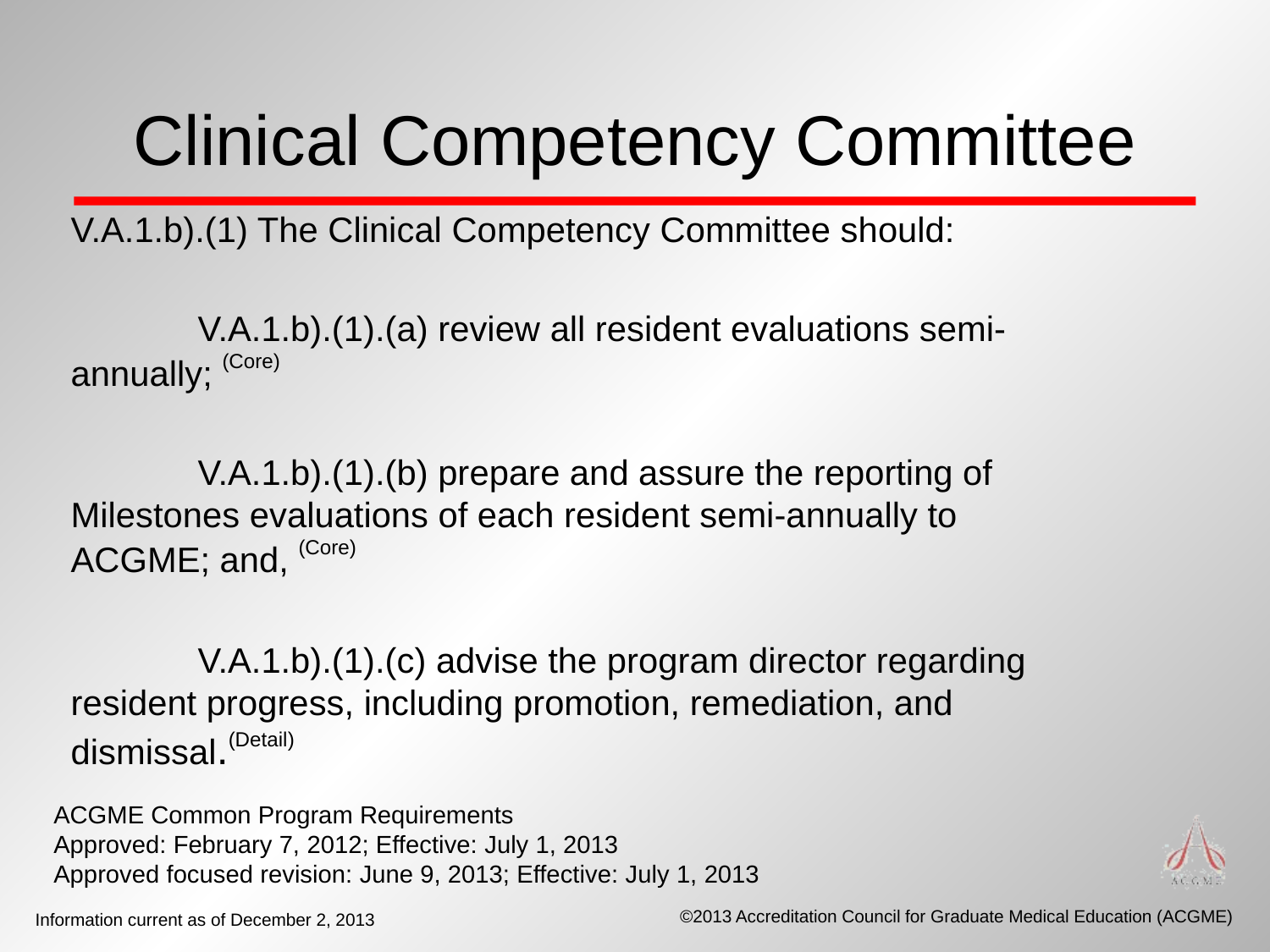

# Clinical Competency Committee
V.A.1.b).(1) The Clinical Competency Committee should:

	V.A.1.b).(1).(a) review all resident evaluations semi-	annually; (Core)

	V.A.1.b).(1).(b) prepare and assure the reporting of 	Milestones evaluations of each resident semi-annually to 	ACGME; and, (Core)

	V.A.1.b).(1).(c) advise the program director regarding 	resident progress, including promotion, remediation, and 	dismissal.(Detail)
ACGME Common Program Requirements
Approved: February 7, 2012; Effective: July 1, 2013
Approved focused revision: June 9, 2013; Effective: July 1, 2013